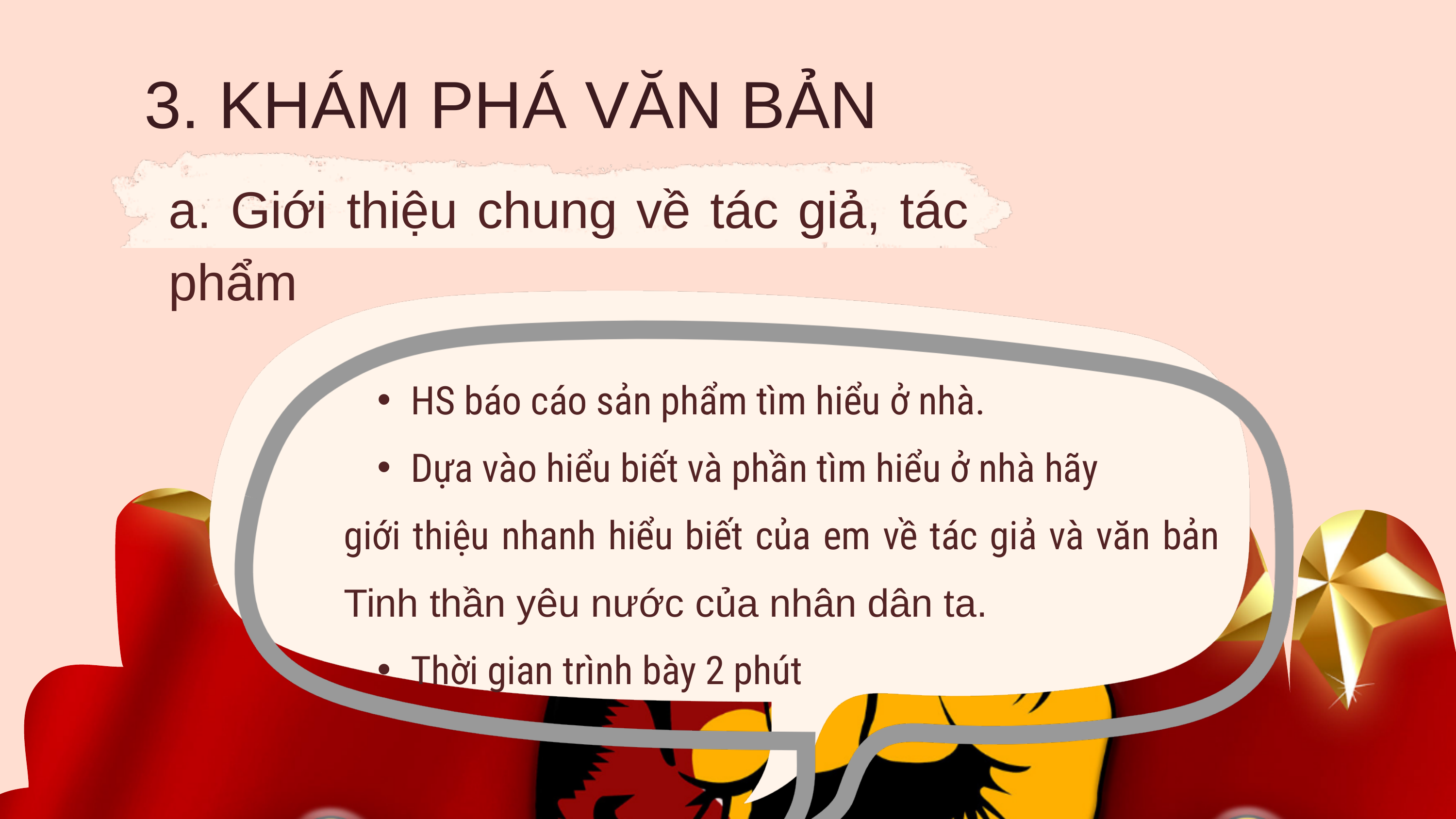

3. KHÁM PHÁ VĂN BẢN

a. Giới thiệu chung về tác giả, tác phẩm

HS báo cáo sản phẩm tìm hiểu ở nhà.
Dựa vào hiểu biết và phần tìm hiểu ở nhà hãy
giới thiệu nhanh hiểu biết của em về tác giả và văn bản Tinh thần yêu nước của nhân dân ta.
Thời gian trình bày 2 phút